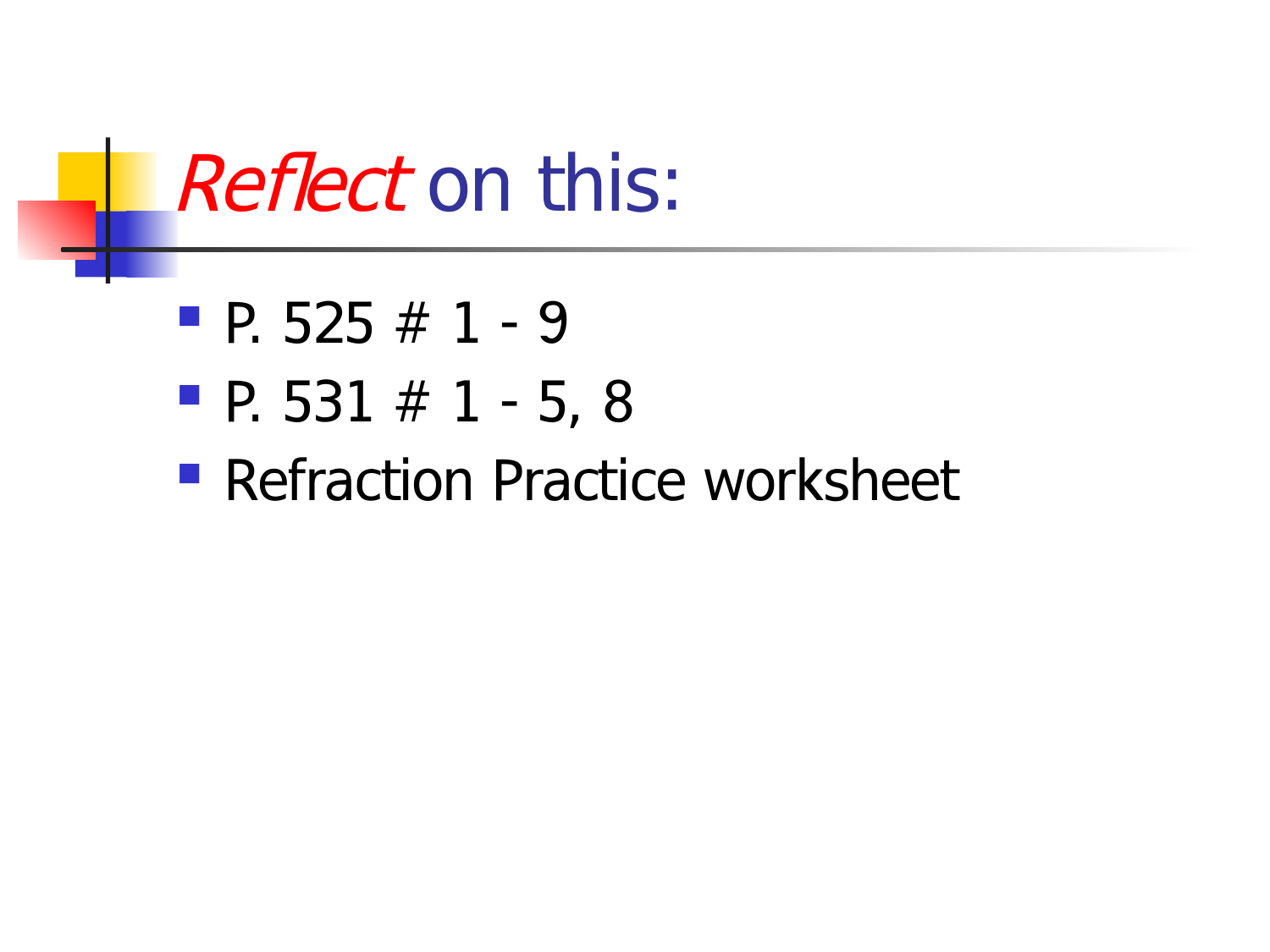

# Reflect on this:
P. 525 # 1 - 9
P. 531 # 1 - 5, 8
Refraction Practice worksheet